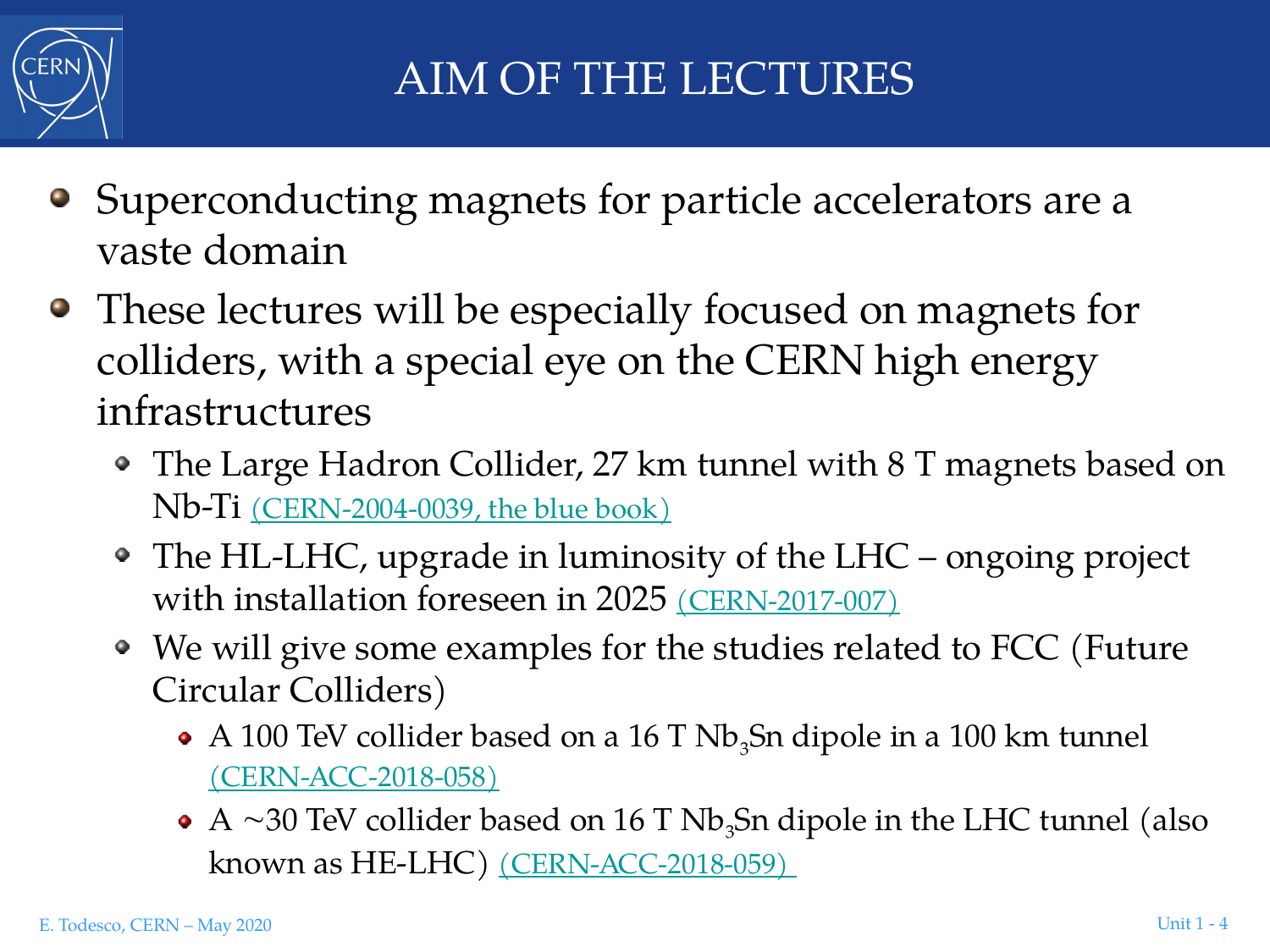

# AIM OF THE LECTURES
Superconducting magnets for particle accelerators are a vaste domain
These lectures will be especially focused on magnets for colliders, with a special eye on the CERN high energy infrastructures
The Large Hadron Collider, 27 km tunnel with 8 T magnets based on Nb-Ti (CERN-2004-0039, the blue book)
The HL-LHC, upgrade in luminosity of the LHC – ongoing project with installation foreseen in 2025 (CERN-2017-007)
We will give some examples for the studies related to FCC (Future Circular Colliders)
A 100 TeV collider based on a 16 T Nb3Sn dipole in a 100 km tunnel (CERN-ACC-2018-058)
A ∼30 TeV collider based on 16 T Nb3Sn dipole in the LHC tunnel (also known as HE-LHC) (CERN-ACC-2018-059)
 Unit 1 - 4